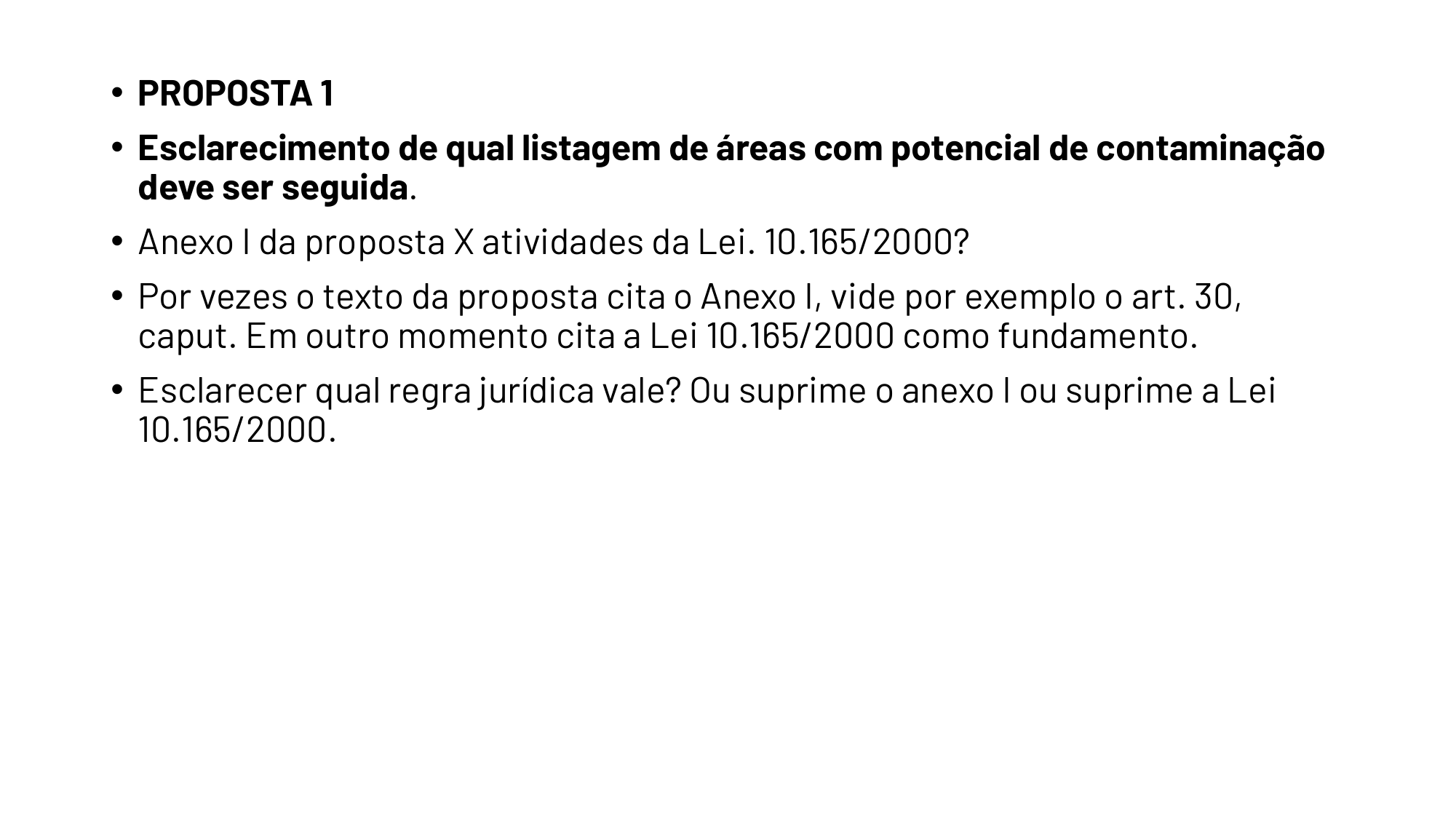

PROPOSTA 1
Esclarecimento de qual listagem de áreas com potencial de contaminação deve ser seguida.
Anexo I da proposta X atividades da Lei. 10.165/2000?
Por vezes o texto da proposta cita o Anexo I, vide por exemplo o art. 30, caput. Em outro momento cita a Lei 10.165/2000 como fundamento.
Esclarecer qual regra jurídica vale? Ou suprime o anexo I ou suprime a Lei 10.165/2000.